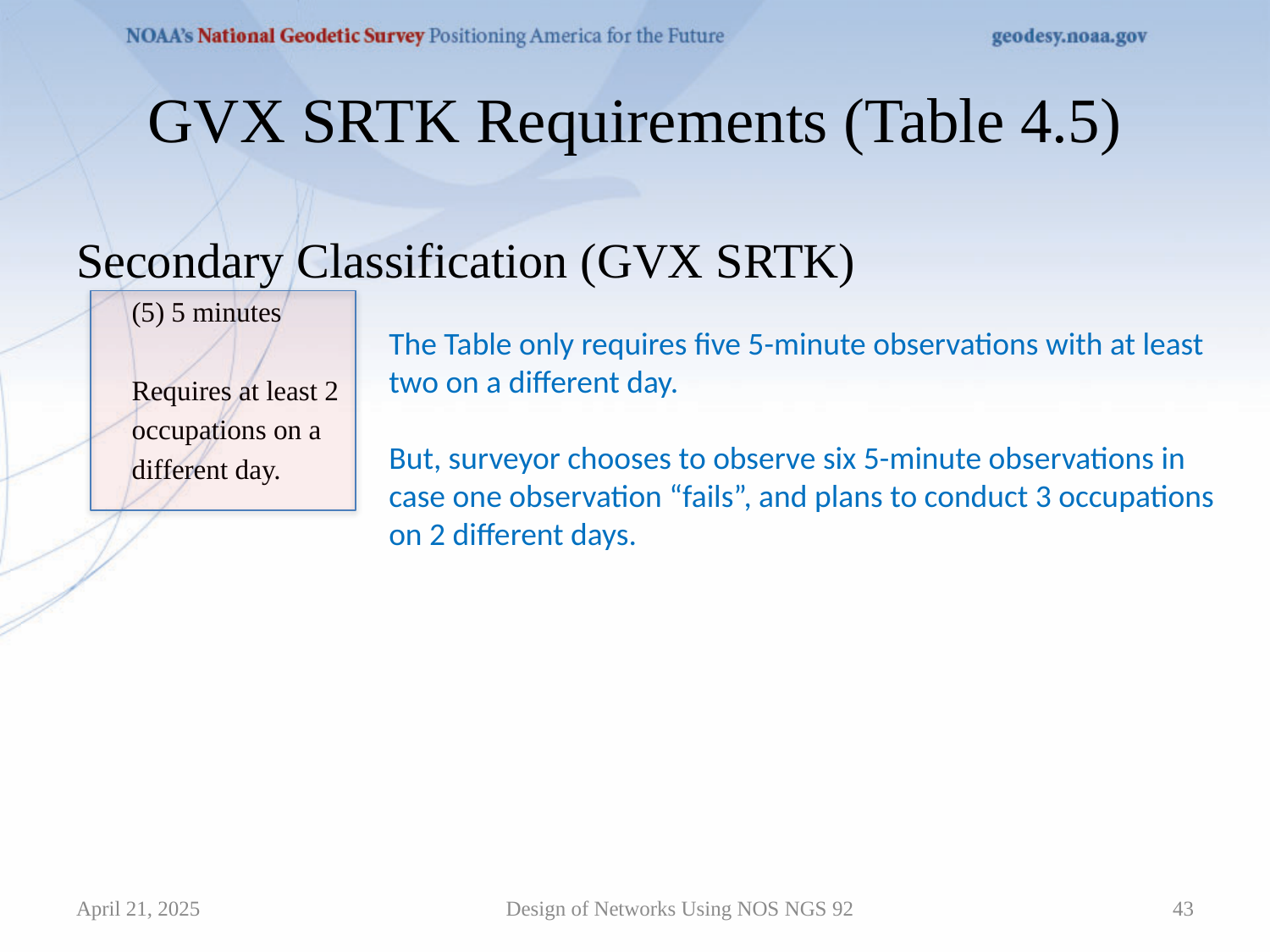

# GVX SRTK Requirements (Table 4.5)
Secondary Classification (GVX SRTK)
(5) 5 minutes

Requires at least 2
occupations on a
different day.

The Table only requires five 5-minute observations with at least two on a different day.

But, surveyor chooses to observe six 5-minute observations in case one observation “fails”, and plans to conduct 3 occupations on 2 different days.
April 21, 2025
Design of Networks Using NOS NGS 92
43